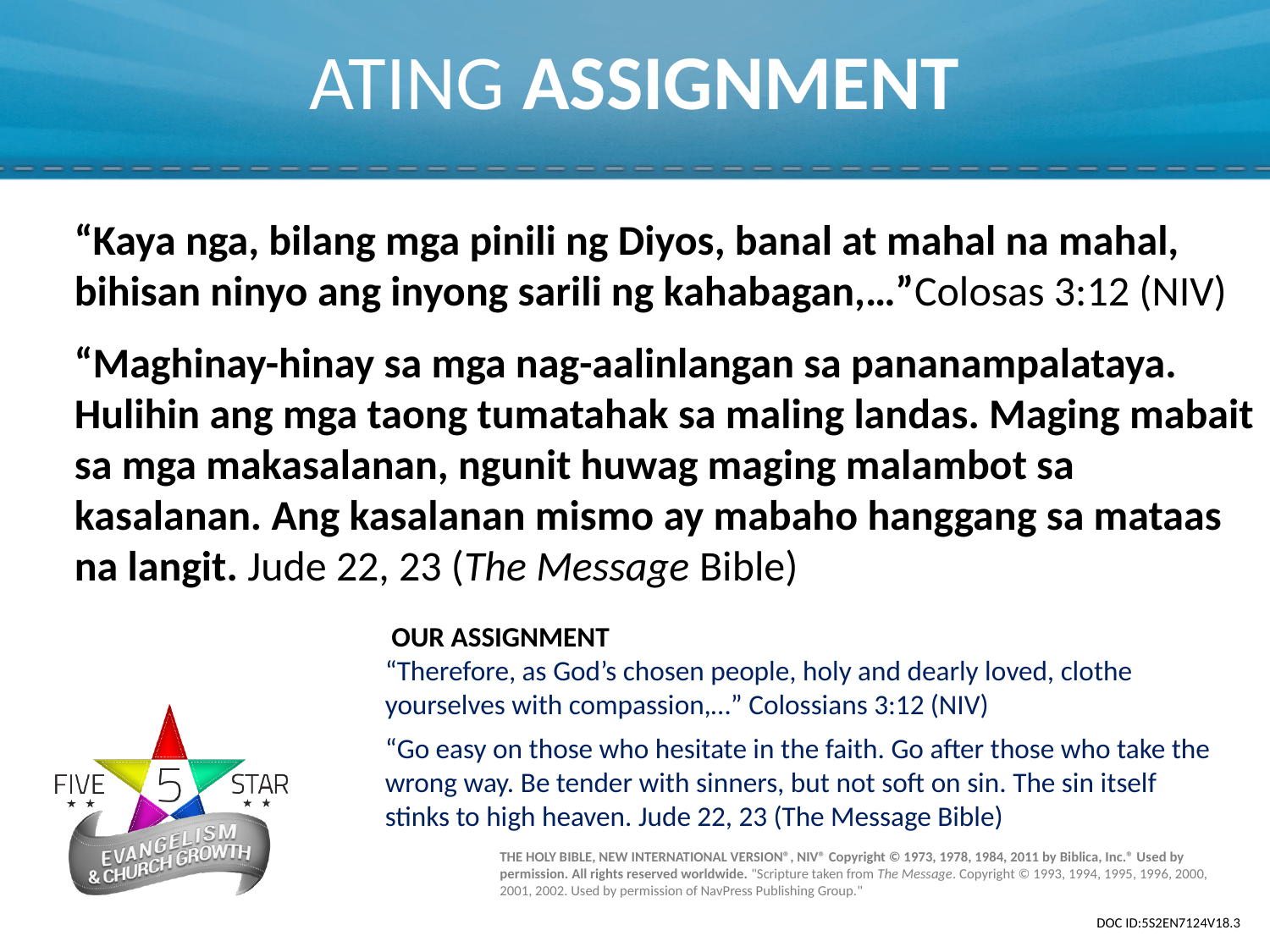

# ATING ASSIGNMENT
“Kaya nga, bilang mga pinili ng Diyos, banal at mahal na mahal, bihisan ninyo ang inyong sarili ng kahabagan,…”Colosas 3:12 (NIV)
“Maghinay-hinay sa mga nag-aalinlangan sa pananampalataya. Hulihin ang mga taong tumatahak sa maling landas. Maging mabait sa mga makasalanan, ngunit huwag maging malambot sa kasalanan. Ang kasalanan mismo ay mabaho hanggang sa mataas na langit. Jude 22, 23 (The Message Bible)
 OUR ASSIGNMENT
“Therefore, as God’s chosen people, holy and dearly loved, clothe yourselves with compassion,…” Colossians 3:12 (NIV)
“Go easy on those who hesitate in the faith. Go after those who take the wrong way. Be tender with sinners, but not soft on sin. The sin itself stinks to high heaven. Jude 22, 23 (The Message Bible)
THE HOLY BIBLE, NEW INTERNATIONAL VERSION®, NIV® Copyright © 1973, 1978, 1984, 2011 by Biblica, Inc.® Used by permission. All rights reserved worldwide. "Scripture taken from The Message. Copyright © 1993, 1994, 1995, 1996, 2000, 2001, 2002. Used by permission of NavPress Publishing Group."
DOC ID:5S2EN7124V18.3